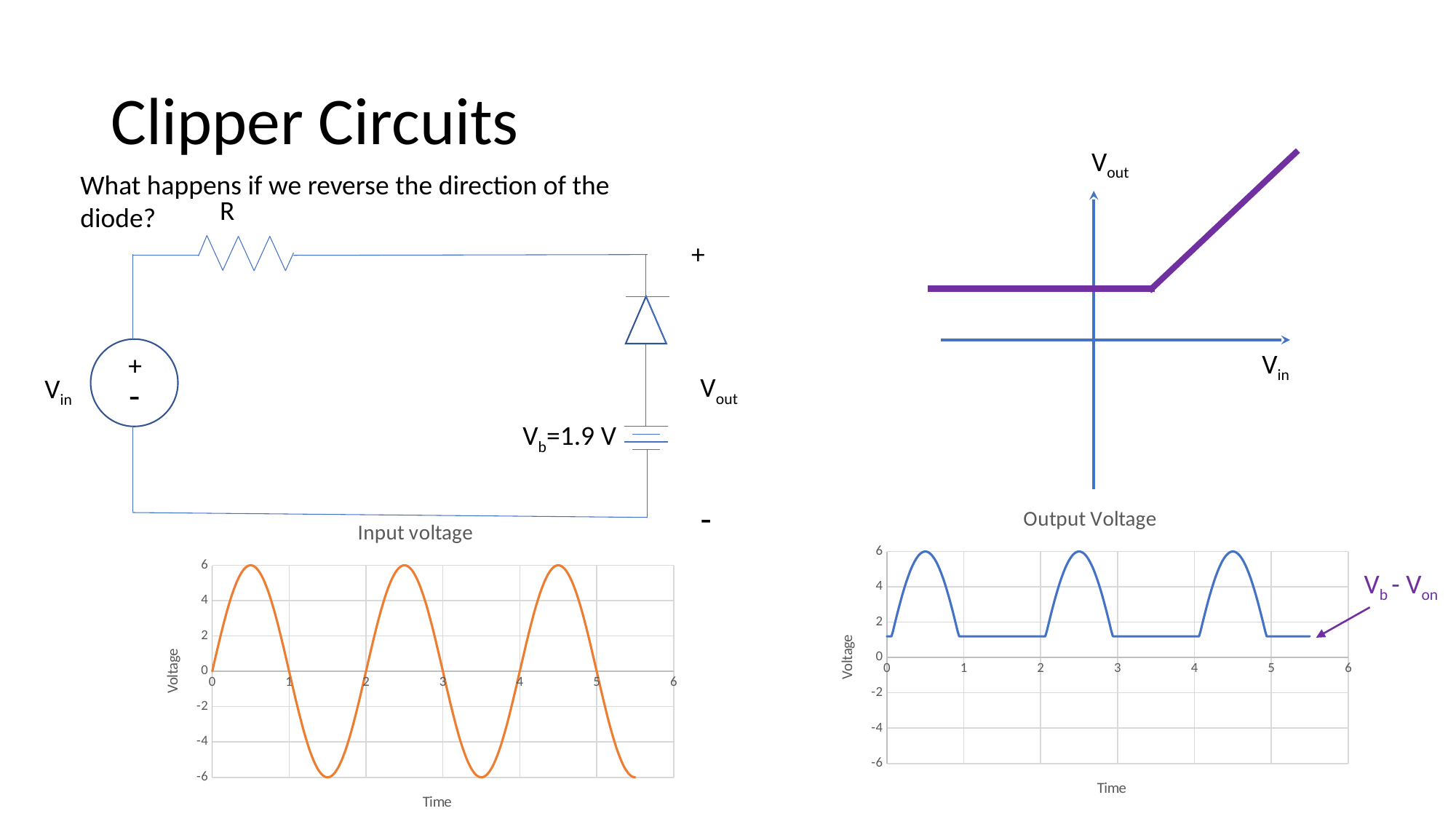

# Clipper Circuits
Vout
Vin
What happens if we reverse the direction of the diode?
R
+

+
Vout
Vin
-
Vb=1.9 V
-

### Chart: Output Voltage

| Category |  |
|---|---|

### Chart: Input voltage

| Category |  |
|---|---|
Vb - Von